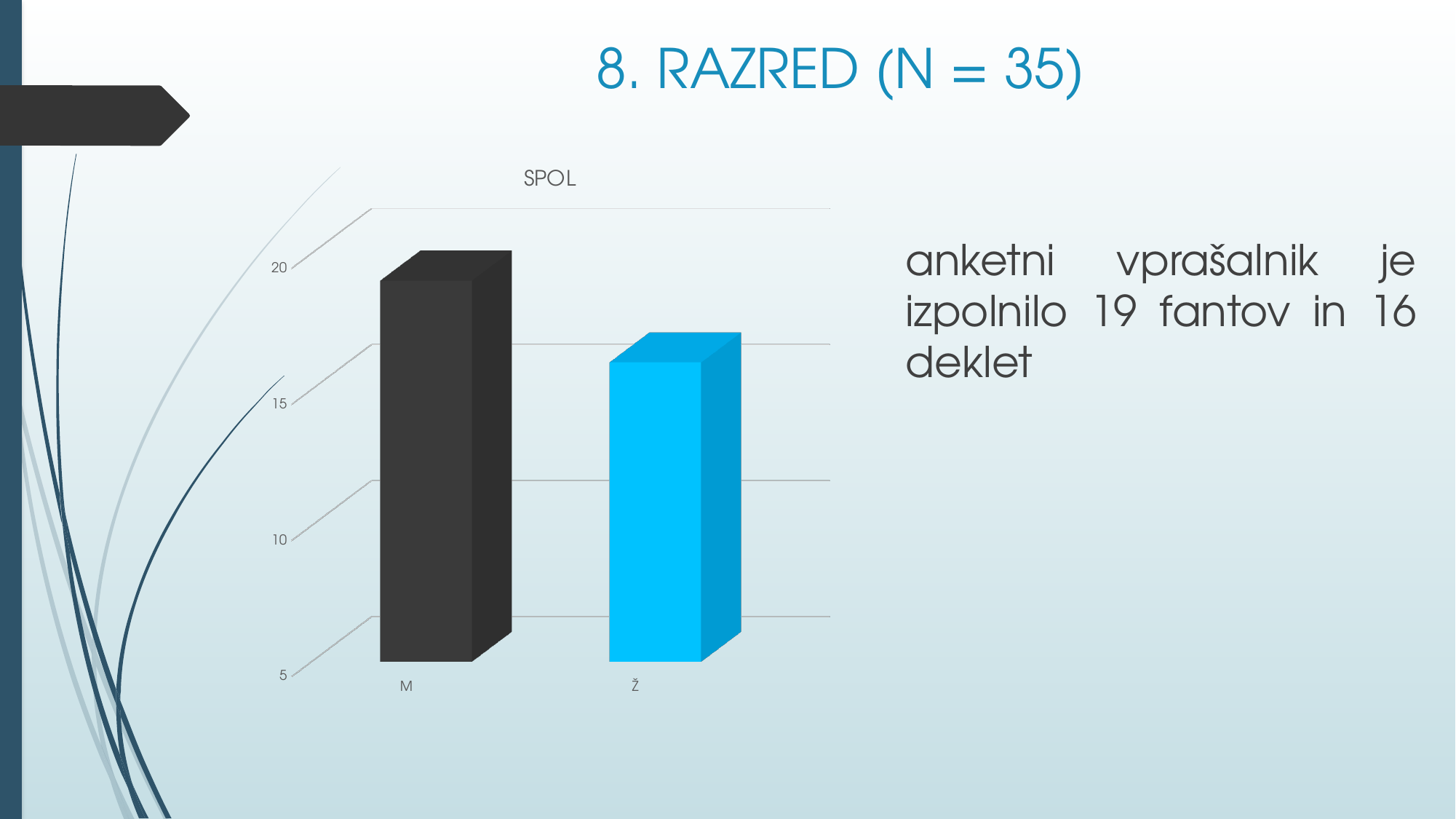

# 8. RAZRED (N = 35)

[unsupported chart]

anketni vprašalnik je izpolnilo 19 fantov in 16 deklet